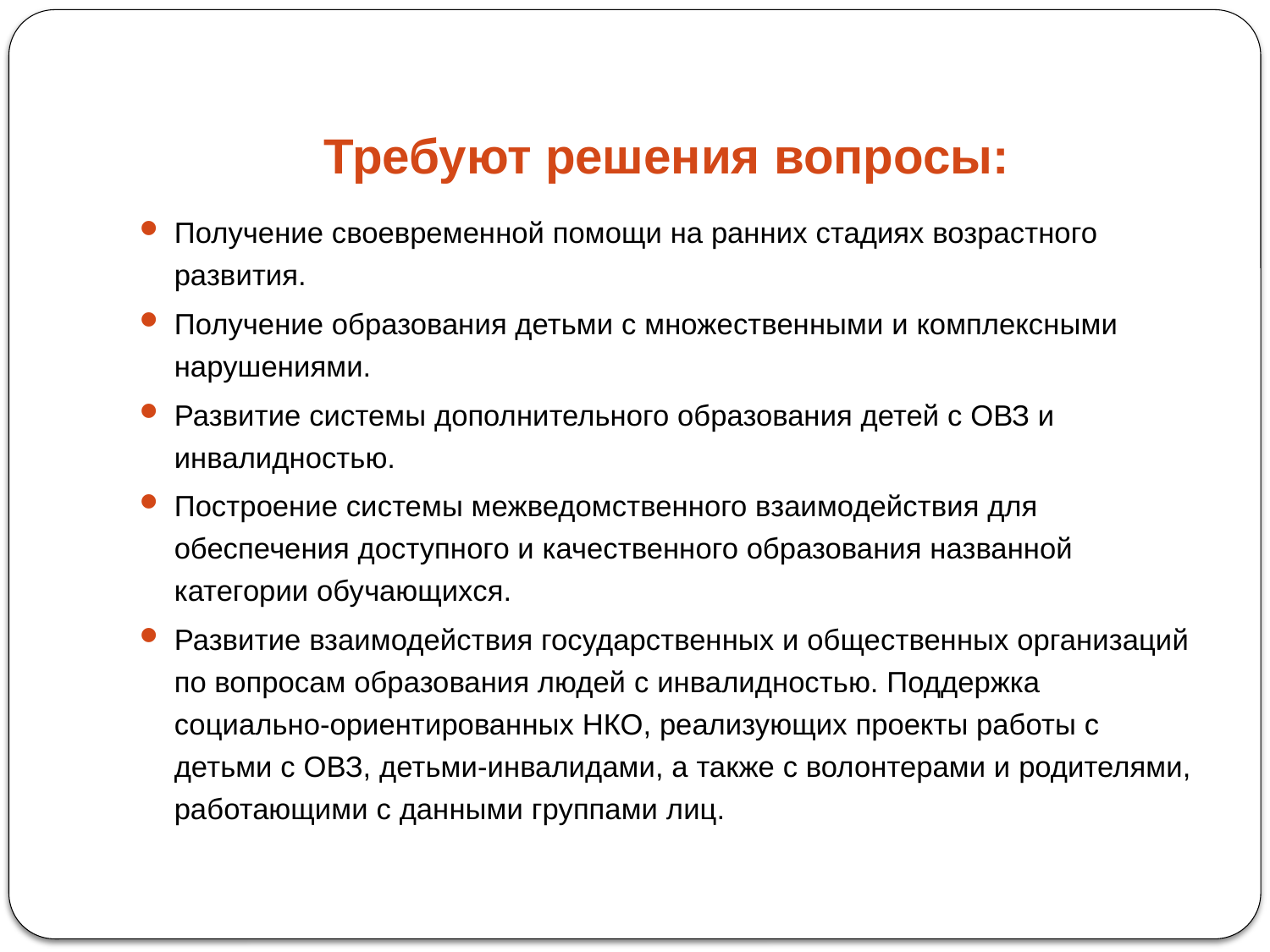

# Требуют решения вопросы:
Получение своевременной помощи на ранних стадиях возрастного развития.
Получение образования детьми с множественными и комплексными нарушениями.
Развитие системы дополнительного образования детей с ОВЗ и инвалидностью.
Построение системы межведомственного взаимодействия для обеспечения доступного и качественного образования названной категории обучающихся.
Развитие взаимодействия государственных и общественных организаций по вопросам образования людей с инвалидностью. Поддержка социально-ориентированных НКО, реализующих проекты работы с детьми с ОВЗ, детьми-инвалидами, а также с волонтерами и родителями, работающими с данными группами лиц.